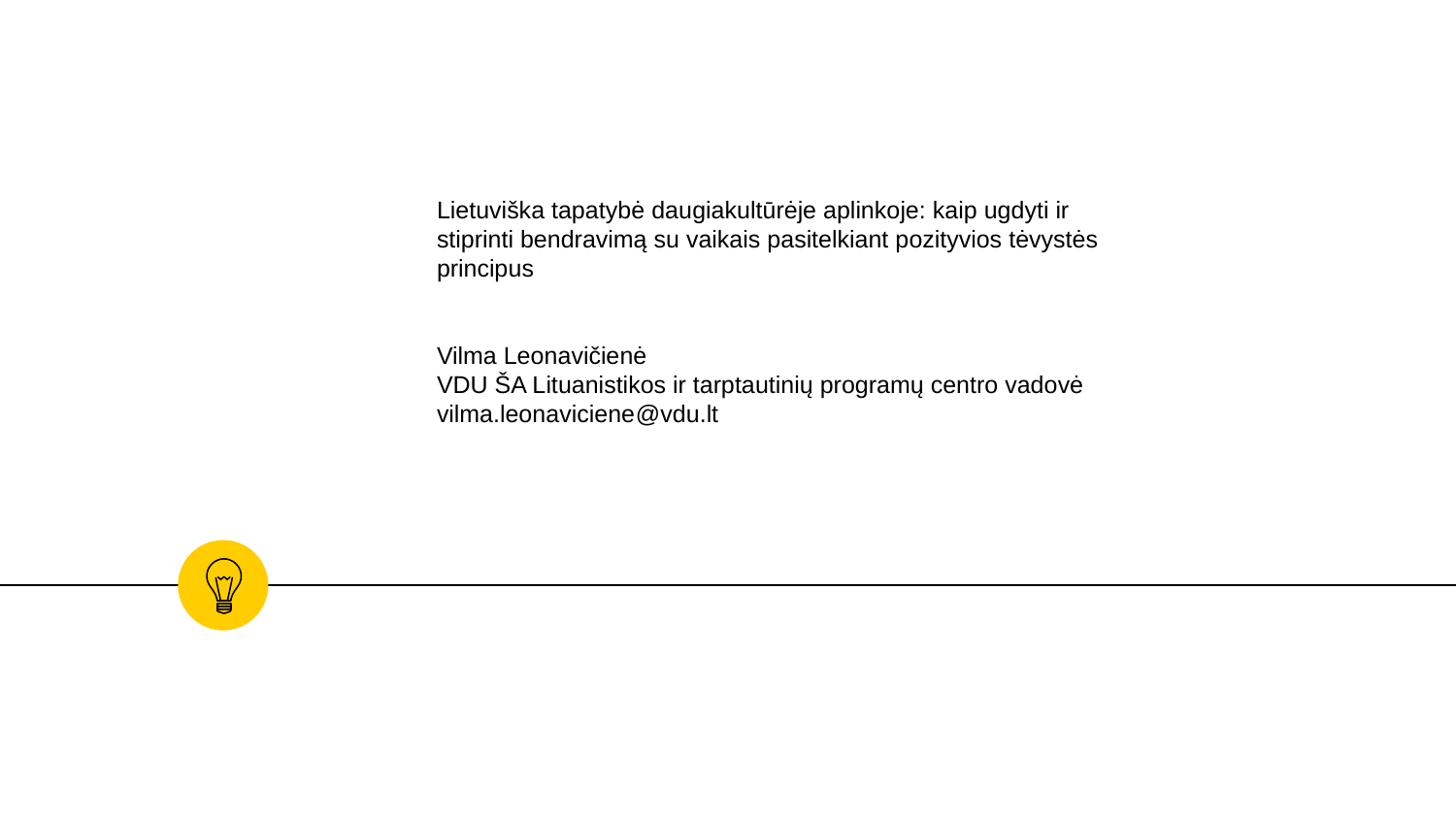

# Lietuviška tapatybė daugiakultūrėje aplinkoje: kaip ugdyti ir stiprinti bendravimą su vaikais pasitelkiant pozityvios tėvystės principus Vilma Leonavičienė VDU ŠA Lituanistikos ir tarptautinių programų centro vadovė vilma.leonaviciene@vdu.lt